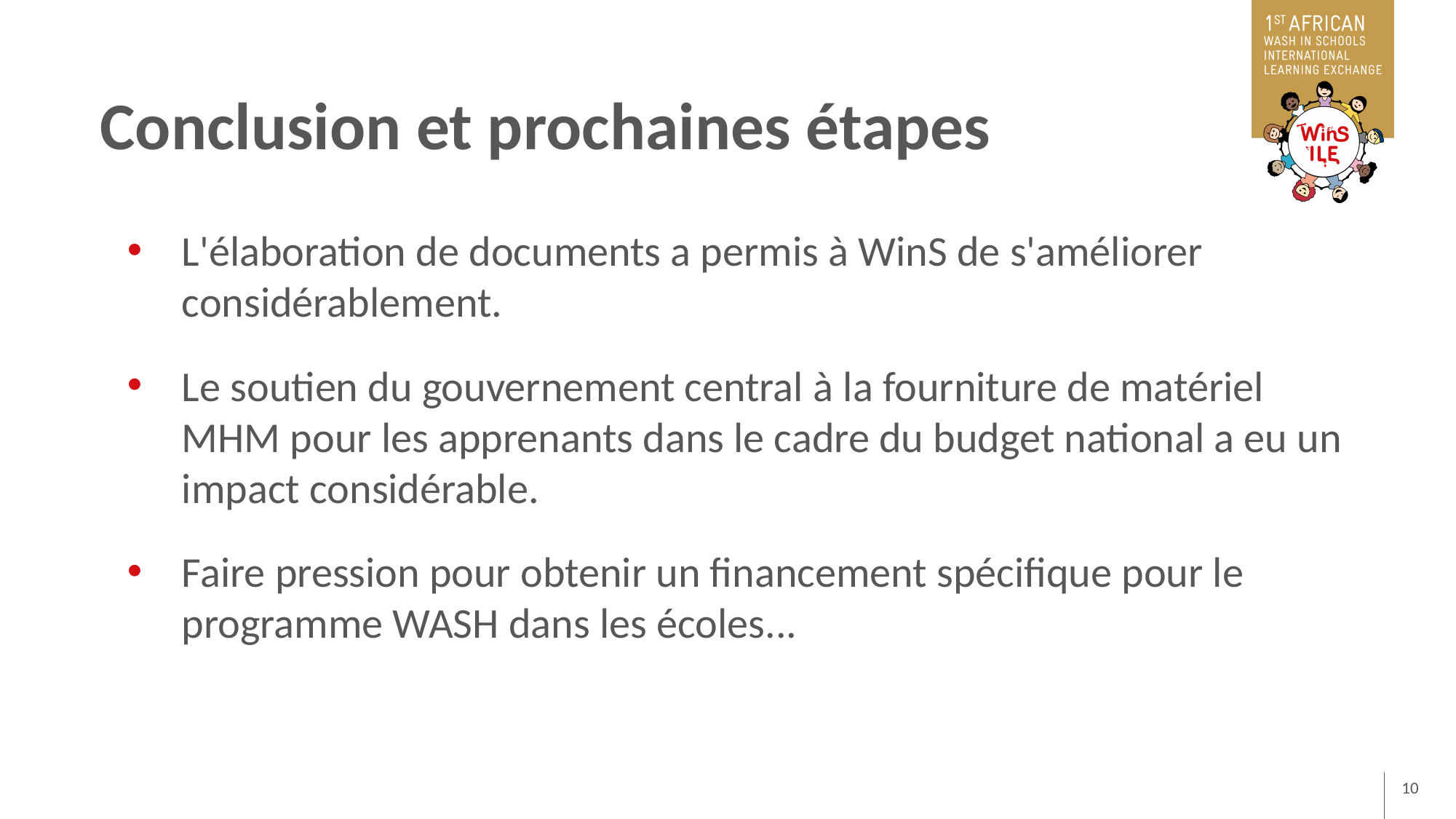

# Conclusion et prochaines étapes
L'élaboration de documents a permis à WinS de s'améliorer considérablement.
Le soutien du gouvernement central à la fourniture de matériel MHM pour les apprenants dans le cadre du budget national a eu un impact considérable.
Faire pression pour obtenir un financement spécifique pour le programme WASH dans les écoles...

10